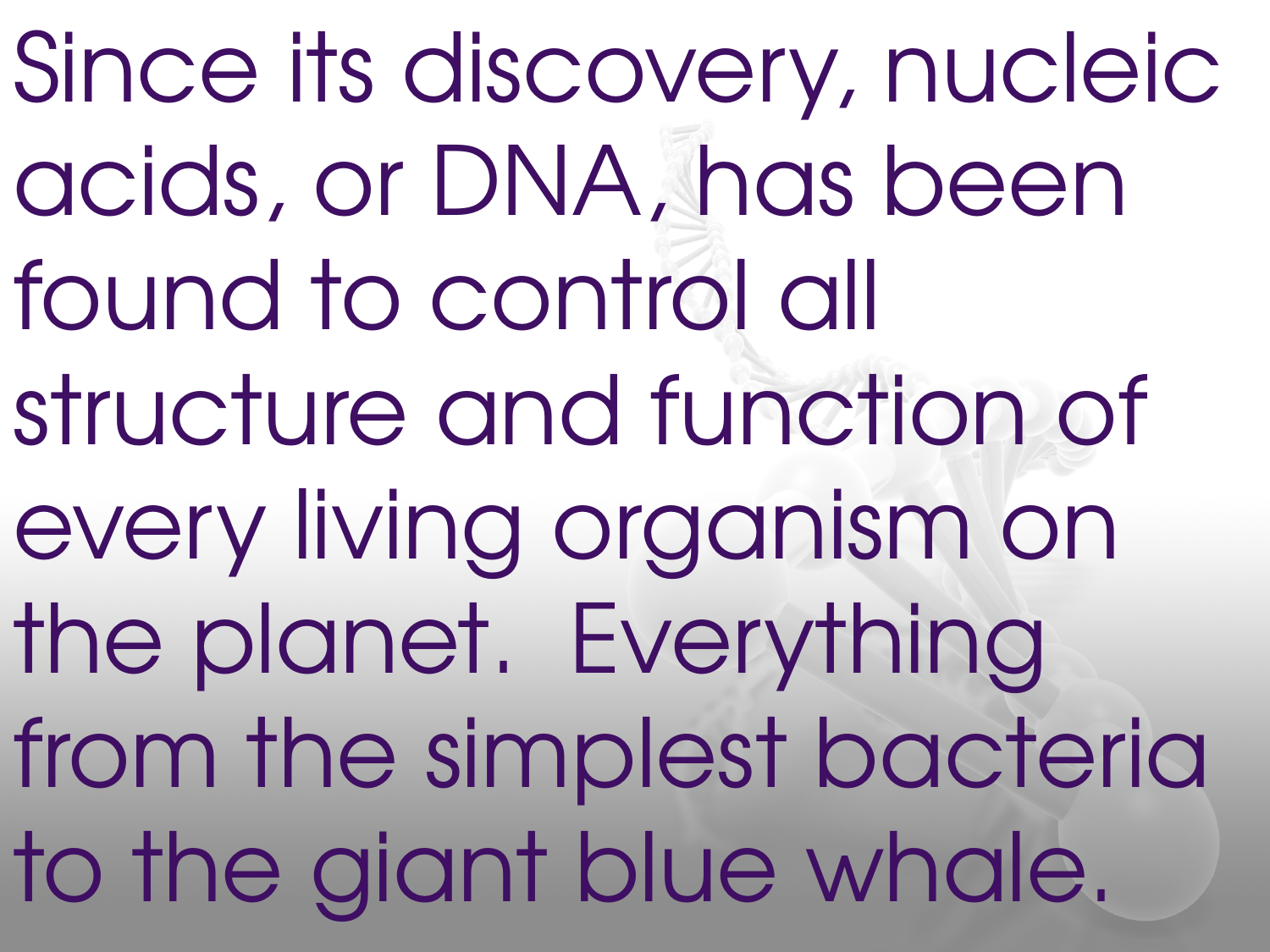

Since its discovery, nucleic acids, or DNA, has been found to control all structure and function of every living organism on the planet.  Everything from the simplest bacteria to the giant blue whale.